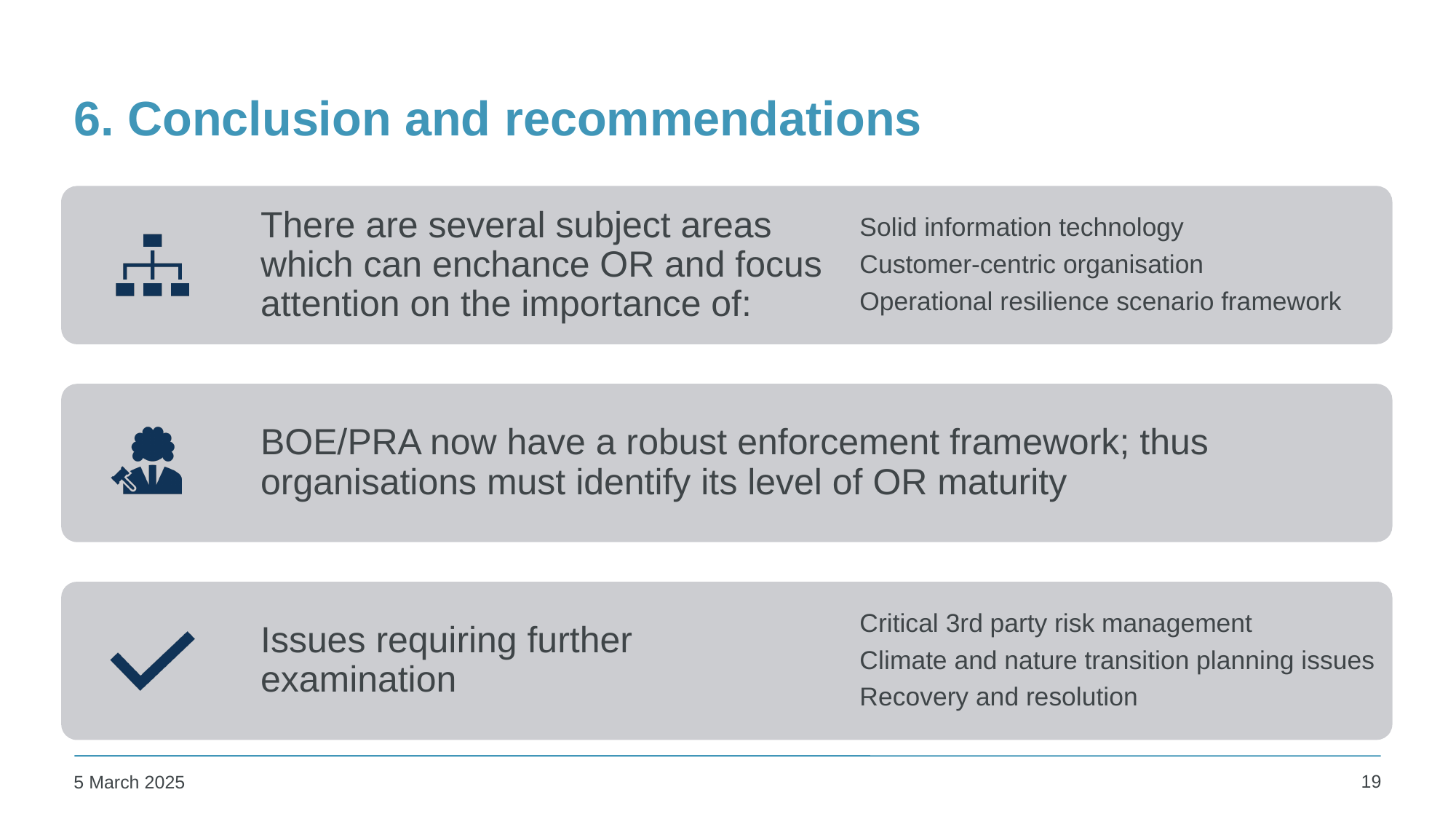

# 6. Conclusion and recommendations
There are several subject areas which can enchance OR and focus attention on the importance of:
Solid information technology
Customer-centric organisation
Operational resilience scenario framework
BOE/PRA now have a robust enforcement framework; thus organisations must identify its level of OR maturity
Issues requiring further examination
Critical 3rd party risk management
Climate and nature transition planning issues
Recovery and resolution
19
5 March 2025